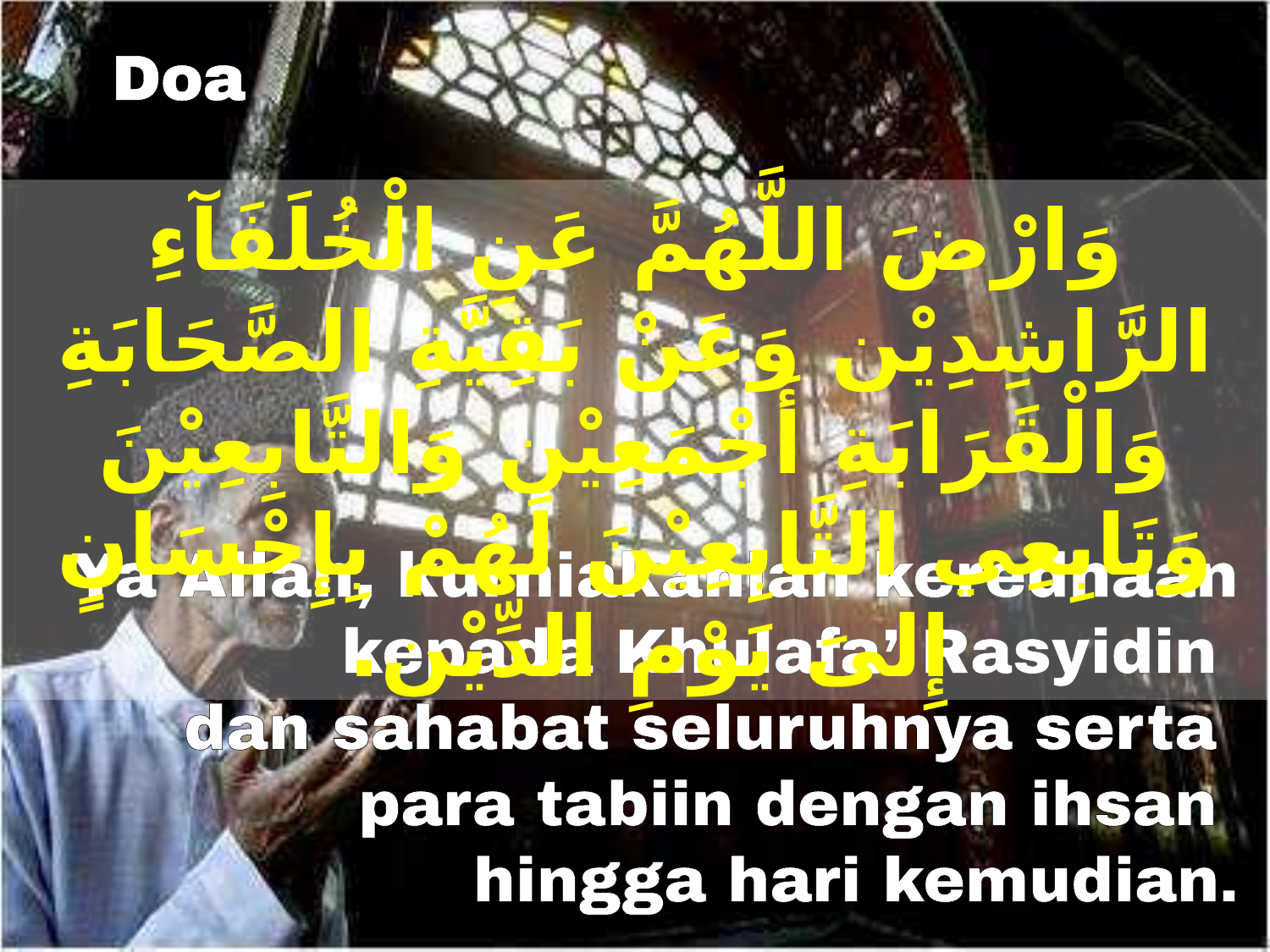

Doa
وَارْضَ اللَّهُمَّ عَنِ الْخُلَفَآءِ الرَّاشِدِيْن وَعَنْ بَقِيَّةِ الصَّحَابَةِ وَالْقَرَابَةِ أَجْمَعِيْن وَالتَّابِعِيْنَ وَتَابِعِي التَّابِعِيْنَ لَهُمْ بِإِحْسَانٍ إِلىَ يَوْمِ الدِّيْن.
Ya Allah, kurniakanlah keredhaan kepada Khulafa’ Rasyidin
dan sahabat seluruhnya serta
para tabiin dengan ihsan
hingga hari kemudian.